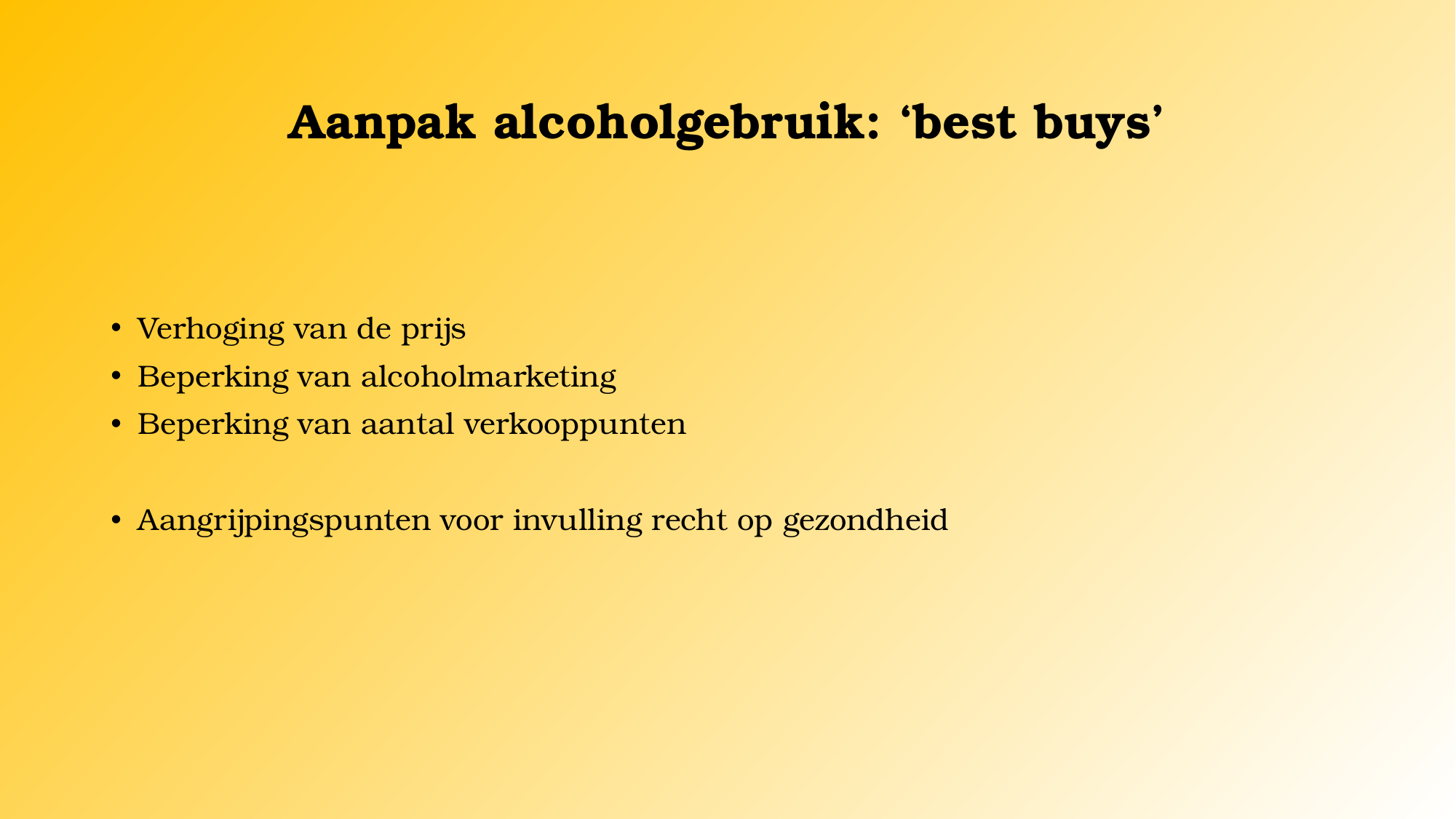

# Aanpak alcoholgebruik: ‘best buys’
Verhoging van de prijs
Beperking van alcoholmarketing
Beperking van aantal verkooppunten

Aangrijpingspunten voor invulling recht op gezondheid